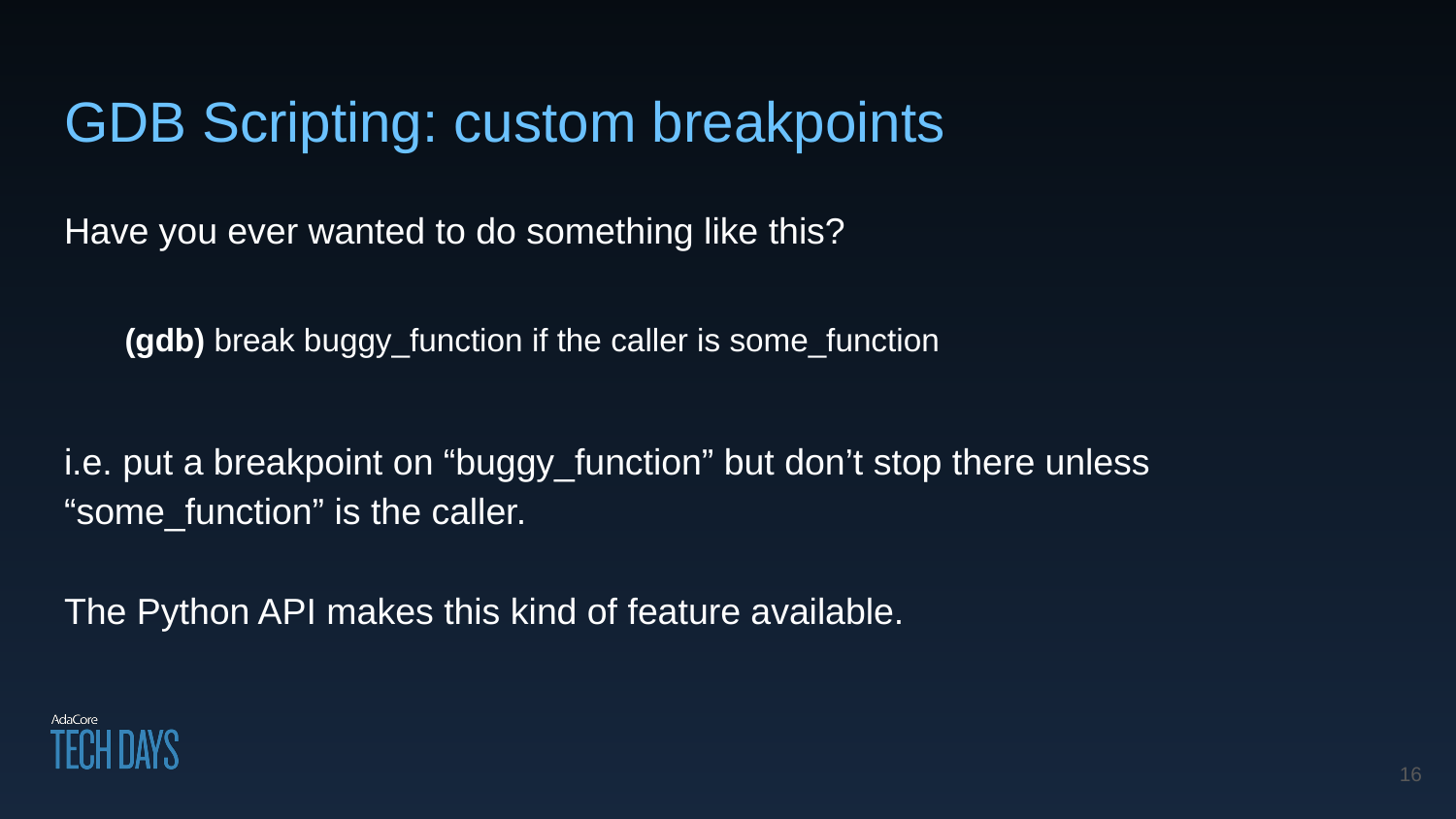

# GDB Scripting: custom breakpoints
Have you ever wanted to do something like this?
(gdb) break buggy_function if the caller is some_function
i.e. put a breakpoint on “buggy_function” but don’t stop there unless “some_function” is the caller.

The Python API makes this kind of feature available.
16